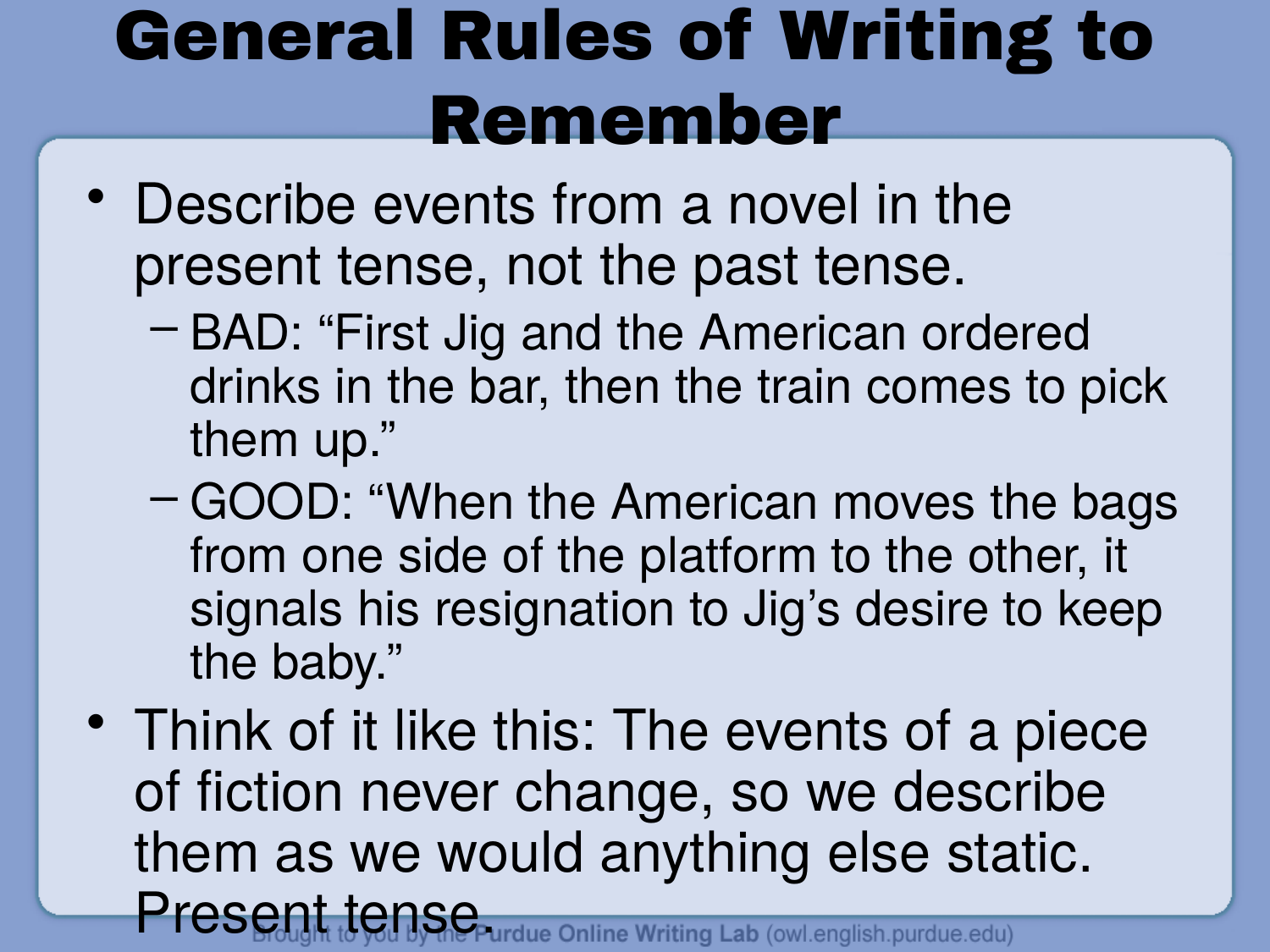

# General Rules of Writing to Remember
Describe events from a novel in the present tense, not the past tense.
BAD: “First Jig and the American ordered drinks in the bar, then the train comes to pick them up.”
GOOD: “When the American moves the bags from one side of the platform to the other, it signals his resignation to Jig’s desire to keep the baby.”
Think of it like this: The events of a piece of fiction never change, so we describe them as we would anything else static. Present tense.